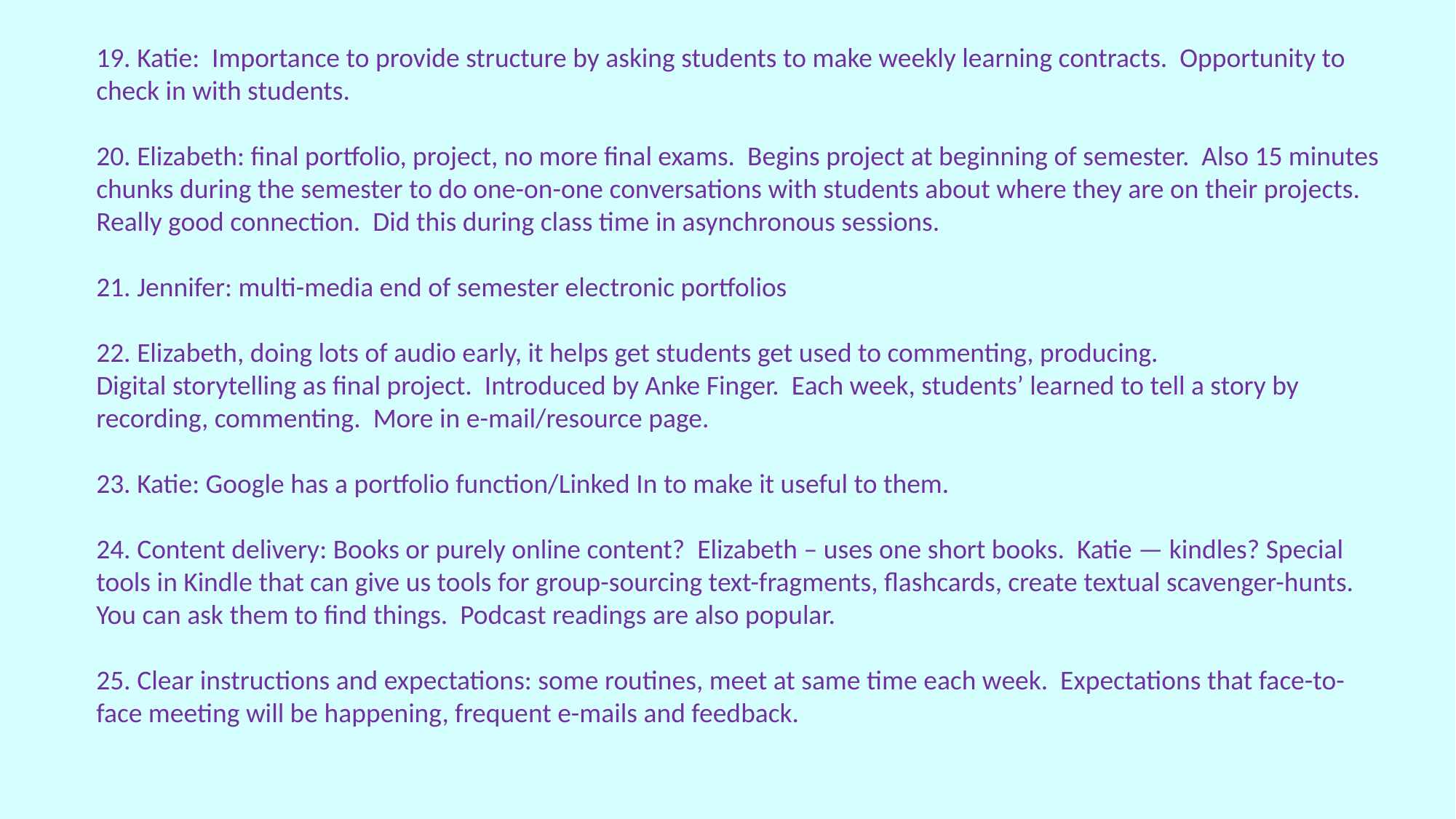

19. Katie:  Importance to provide structure by asking students to make weekly learning contracts.  Opportunity to check in with students.

20. Elizabeth: final portfolio, project, no more final exams.  Begins project at beginning of semester.  Also 15 minutes chunks during the semester to do one-on-one conversations with students about where they are on their projects.  Really good connection.  Did this during class time in asynchronous sessions.

21. Jennifer: multi-media end of semester electronic portfolios

22. Elizabeth, doing lots of audio early, it helps get students get used to commenting, producing.
Digital storytelling as final project.  Introduced by Anke Finger.  Each week, students’ learned to tell a story by recording, commenting.  More in e-mail/resource page.

23. Katie: Google has a portfolio function/Linked In to make it useful to them.

24. Content delivery: Books or purely online content?  Elizabeth – uses one short books.  Katie — kindles? Special tools in Kindle that can give us tools for group-sourcing text-fragments, flashcards, create textual scavenger-hunts.  You can ask them to find things.  Podcast readings are also popular.

25. Clear instructions and expectations: some routines, meet at same time each week.  Expectations that face-to-face meeting will be happening, frequent e-mails and feedback.